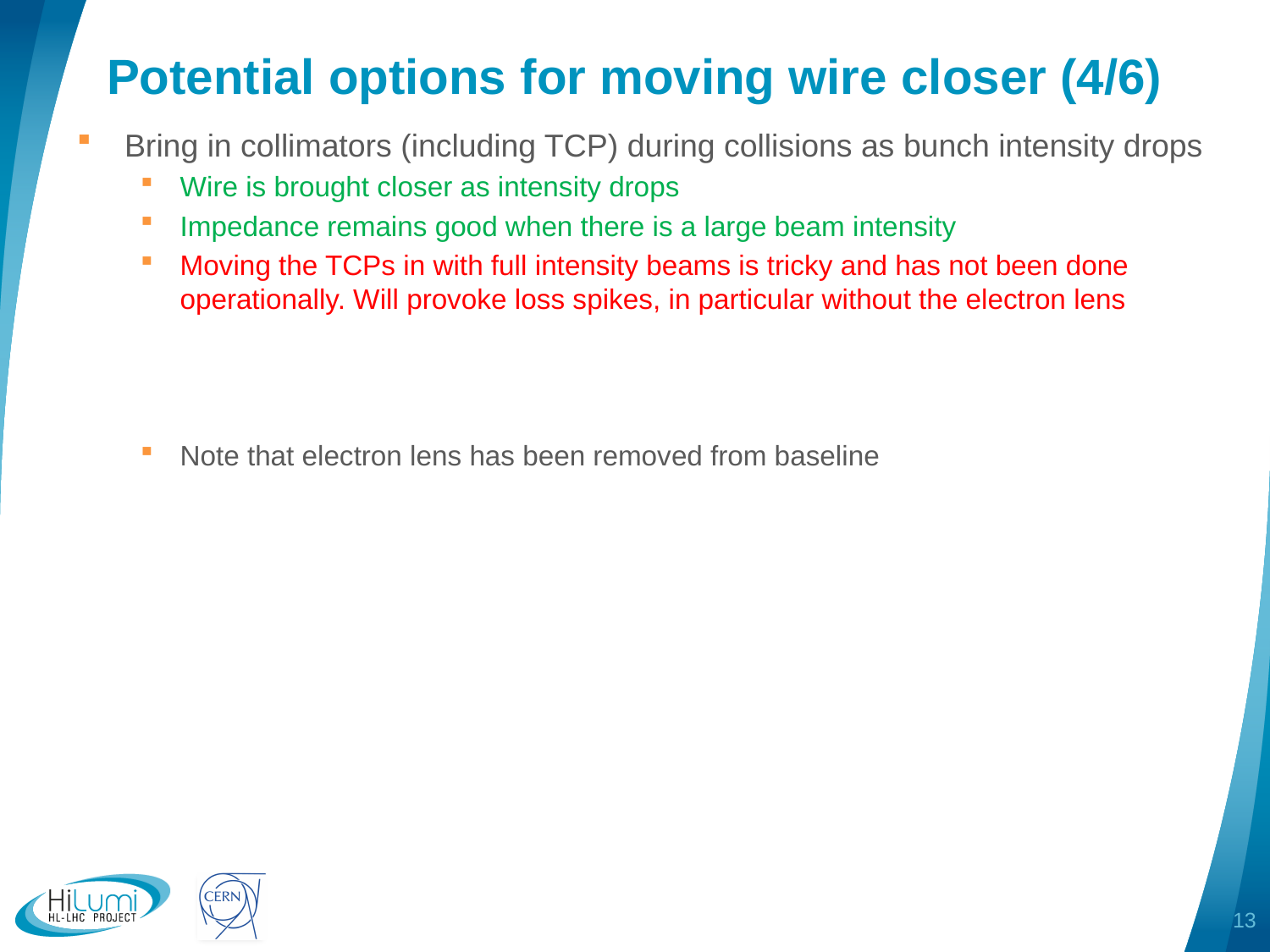

# Potential options for moving wire closer (4/6)
Bring in collimators (including TCP) during collisions as bunch intensity drops
Wire is brought closer as intensity drops
Impedance remains good when there is a large beam intensity
Moving the TCPs in with full intensity beams is tricky and has not been done operationally. Will provoke loss spikes, in particular without the electron lens

Note that electron lens has been removed from baseline
13